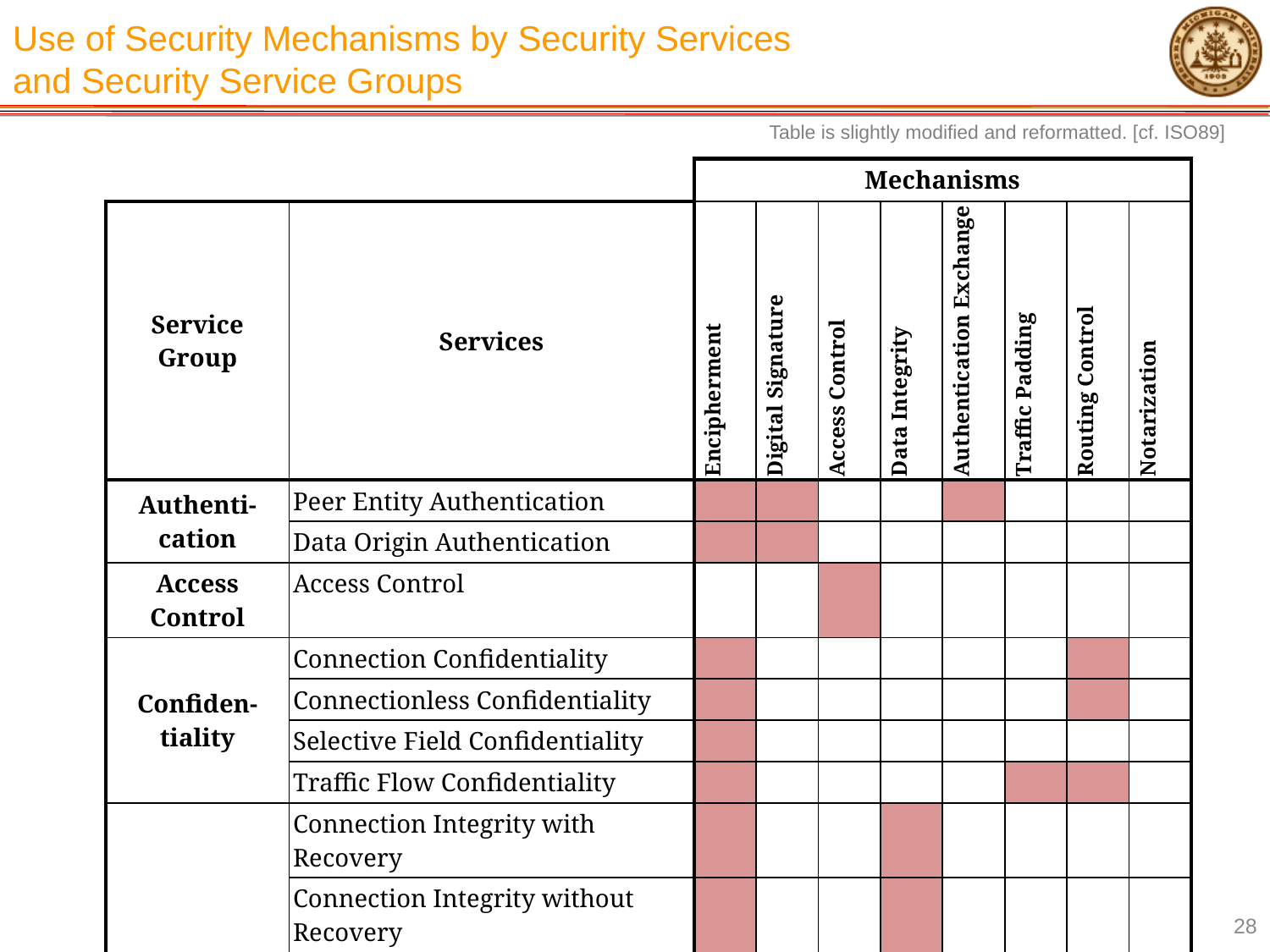

# Use of Security Mechanisms by Security Services and Security Service Groups
Table is slightly modified and reformatted. [cf. ISO89]
|  |  | Mechanisms |  |  |  |  |  |  |  |
| --- | --- | --- | --- | --- | --- | --- | --- | --- | --- |
| Service Group | Services | Encipherment | Digital Signature | Access Control | Data Integrity | Authentication Exchange | Traffic Padding | Routing Control | Notarization |
| Authenti-cation | Peer Entity Authentication |  |  |  |  |  |  |  |  |
|  | Data Origin Authentication |  |  |  |  |  |  |  |  |
| Access Control | Access Control |  |  |  |  |  |  |  |  |
| Confiden-tiality | Connection Confidentiality |  |  |  |  |  |  |  |  |
|  | Connectionless Confidentiality |  |  |  |  |  |  |  |  |
|  | Selective Field Confidentiality |  |  |  |  |  |  |  |  |
|  | Traffic Flow Confidentiality |  |  |  |  |  |  |  |  |
| Integrity | Connection Integrity with Recovery |  |  |  |  |  |  |  |  |
|  | Connection Integrity without Recovery |  |  |  |  |  |  |  |  |
|  | Selective Field Connection Integrity |  |  |  |  |  |  |  |  |
|  | Connectionless Integrity |  |  |  |  |  |  |  |  |
|  | Selective Field Connectionless Integrity |  |  |  |  |  |  |  |  |
| Non-repudiation | Non-repudiation, Origin |  |  |  |  |  |  |  |  |
|  | Non-repudiation, Delivery |  |  |  |  |  |  |  |  |
28